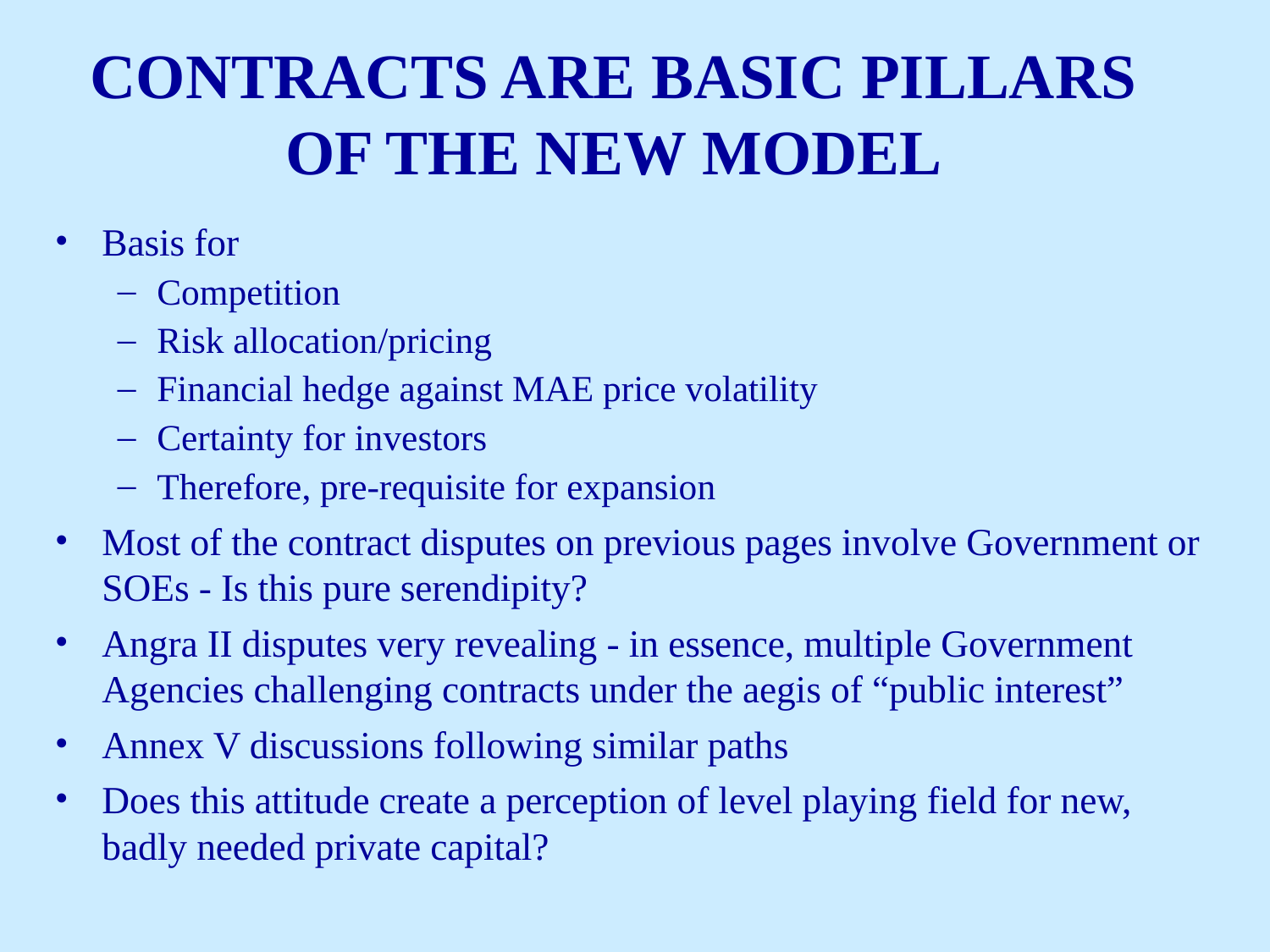

# CONTRACTS ARE BASIC PILLARS OF THE NEW MODEL
Basis for
Competition
Risk allocation/pricing
Financial hedge against MAE price volatility
Certainty for investors
Therefore, pre-requisite for expansion
Most of the contract disputes on previous pages involve Government or SOEs - Is this pure serendipity?
Angra II disputes very revealing - in essence, multiple Government Agencies challenging contracts under the aegis of “public interest”
Annex V discussions following similar paths
Does this attitude create a perception of level playing field for new, badly needed private capital?